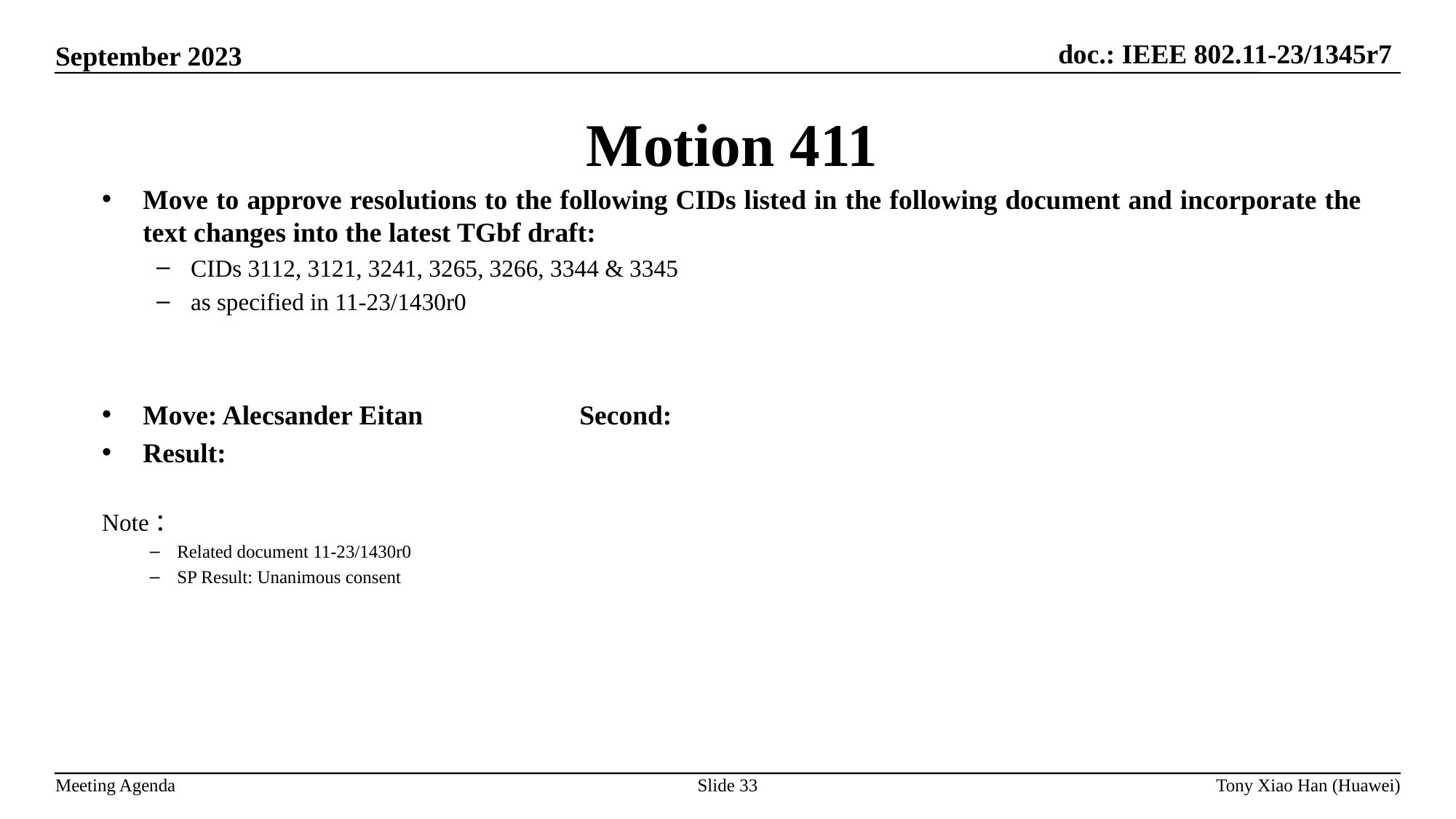

Motion 411

Move to approve resolutions to the following CIDs listed in the following document and incorporate the text changes into the latest TGbf draft:
CIDs 3112, 3121, 3241, 3265, 3266, 3344 & 3345
as specified in 11-23/1430r0

Move: Alecsander Eitan 		Second:
Result:

Note：
Related document 11-23/1430r0
SP Result: Unanimous consent